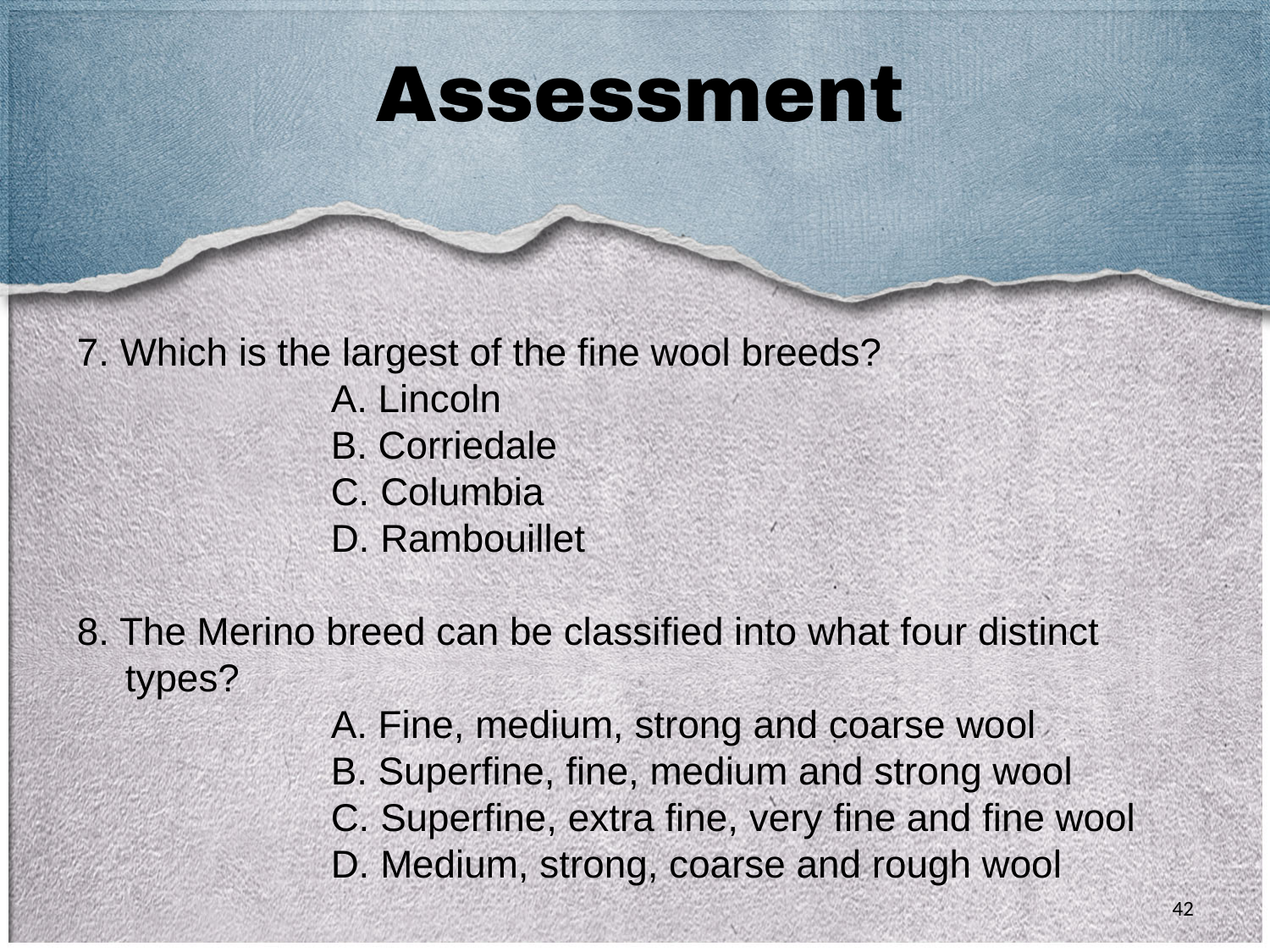

Assessment

7. Which is the largest of the fine wool breeds?
		A. Lincoln
		B. Corriedale
		C. Columbia
		D. Rambouillet

8. The Merino breed can be classified into what four distinct types?
		A. Fine, medium, strong and coarse wool
		B. Superfine, fine, medium and strong wool
		C. Superfine, extra fine, very fine and fine wool
		D. Medium, strong, coarse and rough wool

42